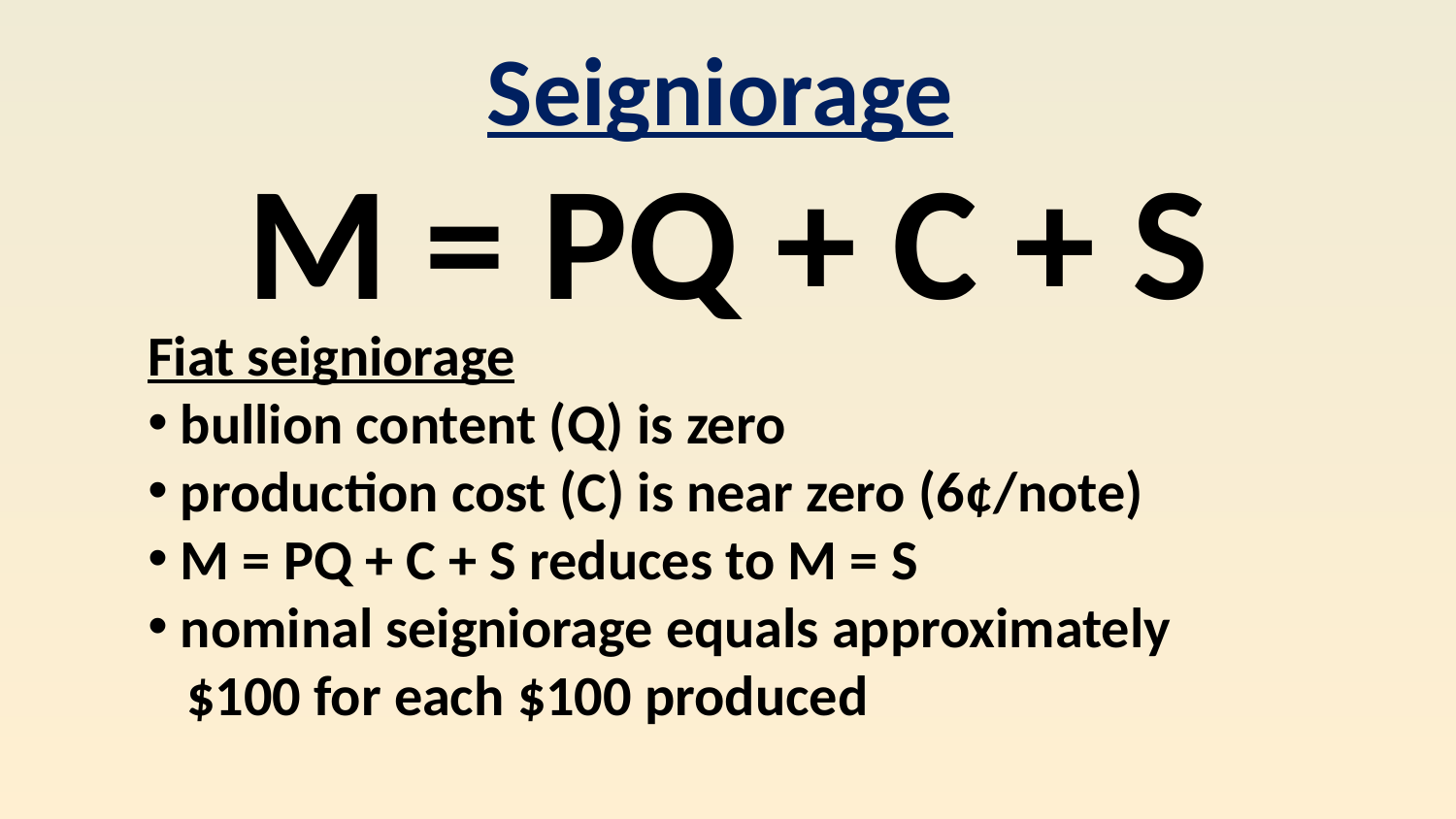

Seigniorage
M = PQ + C + S
Fiat seigniorage
 bullion content (Q) is zero
 production cost (C) is near zero (6¢/note)
 M = PQ + C + S reduces to M = S
 nominal seigniorage equals approximately
   $100 for each $100 produced